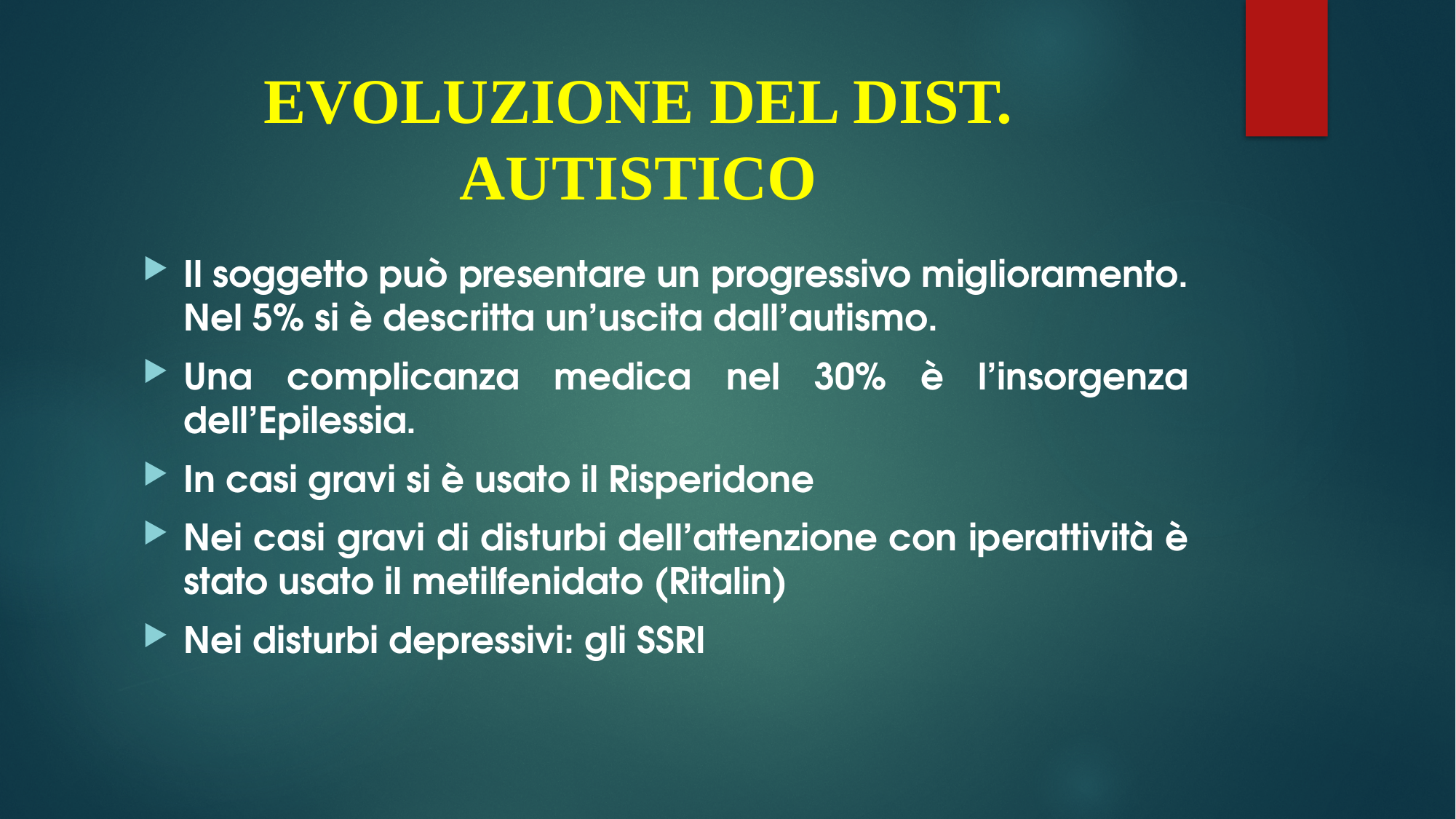

# EVOLUZIONE DEL DIST. AUTISTICO
Il soggetto può presentare un progressivo miglioramento. Nel 5% si è descritta un’uscita dall’autismo.
Una complicanza medica nel 30% è l’insorgenza dell’Epilessia.
In casi gravi si è usato il Risperidone
Nei casi gravi di disturbi dell’attenzione con iperattività è stato usato il metilfenidato (Ritalin)
Nei disturbi depressivi: gli SSRI